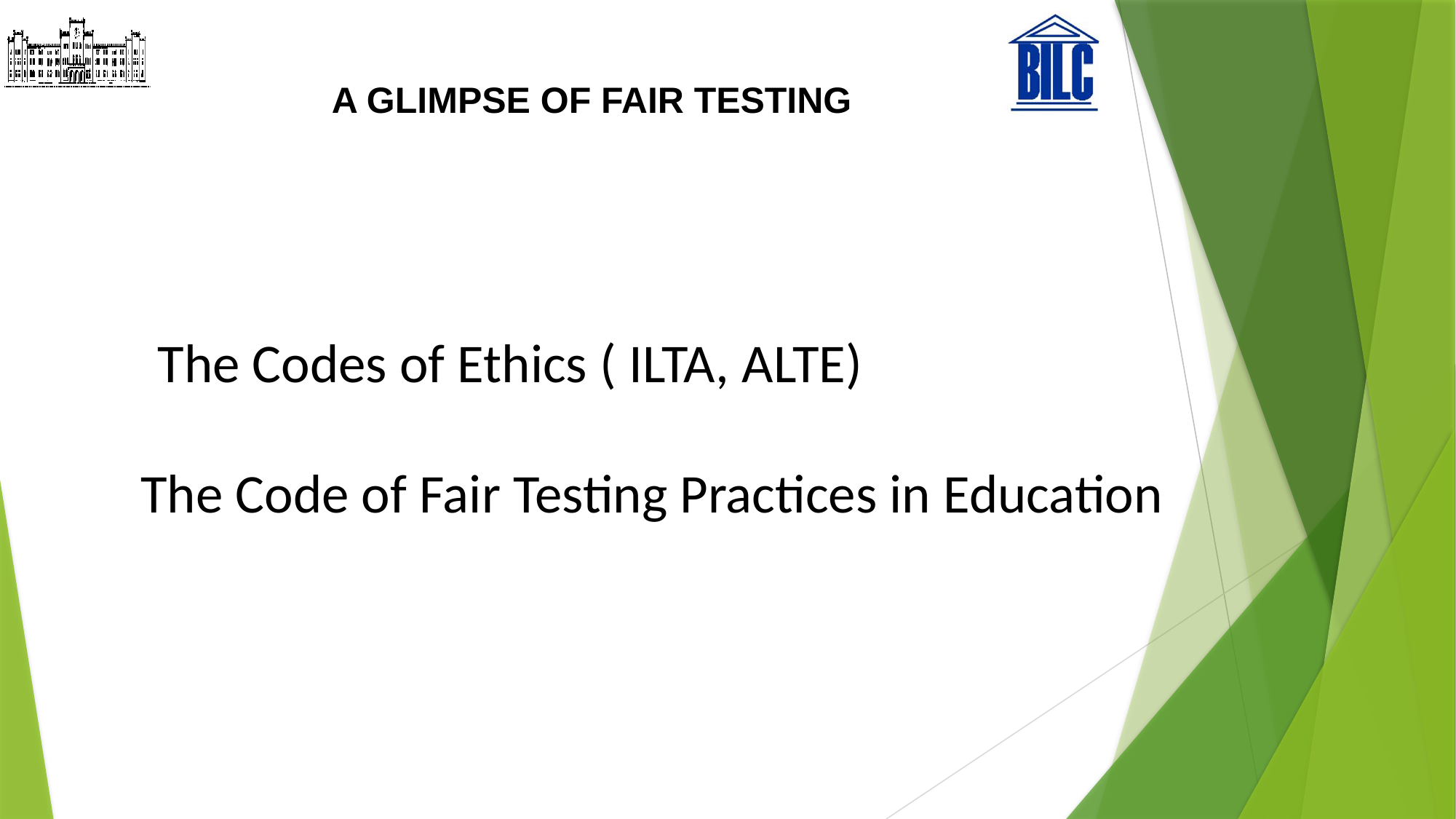

# A GLIMPSE OF FAIR TESTING
The Codes of Ethics ( ILTA, ALTE)

The Code of Fair Testing Practices in Education